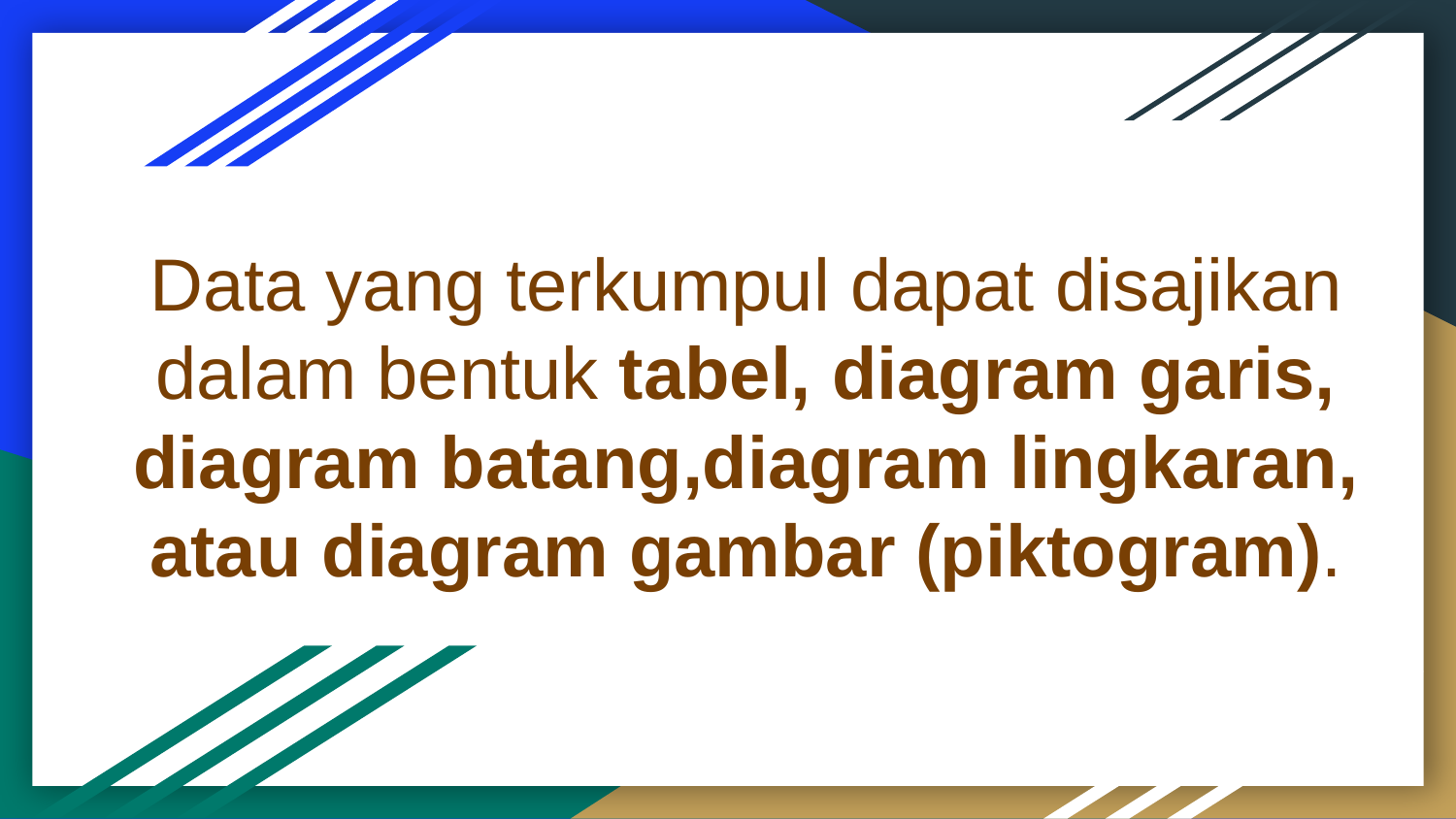

# Data yang terkumpul dapat disajikan dalam bentuk tabel, diagram garis, diagram batang,diagram lingkaran, atau diagram gambar (piktogram).